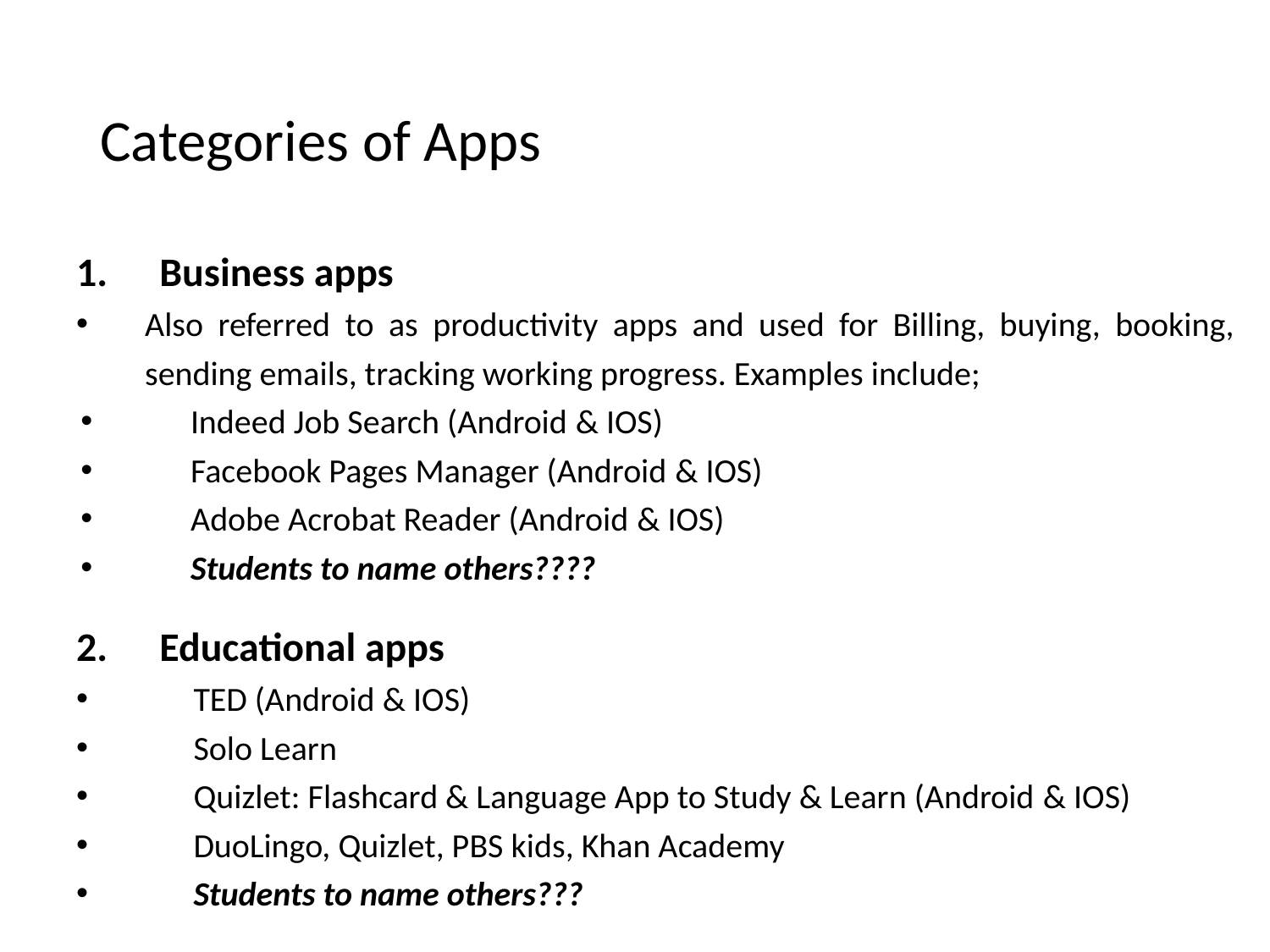

# Categories of Apps
Business apps
Also referred to as productivity apps and used for Billing, buying, booking, sending emails, tracking working progress. Examples include;
Indeed Job Search (Android & IOS)
Facebook Pages Manager (Android & IOS)
Adobe Acrobat Reader (Android & IOS)
Students to name others????
Educational apps
TED (Android & IOS)
Solo Learn
Quizlet: Flashcard & Language App to Study & Learn (Android & IOS)
DuoLingo, Quizlet, PBS kids, Khan Academy
Students to name others???